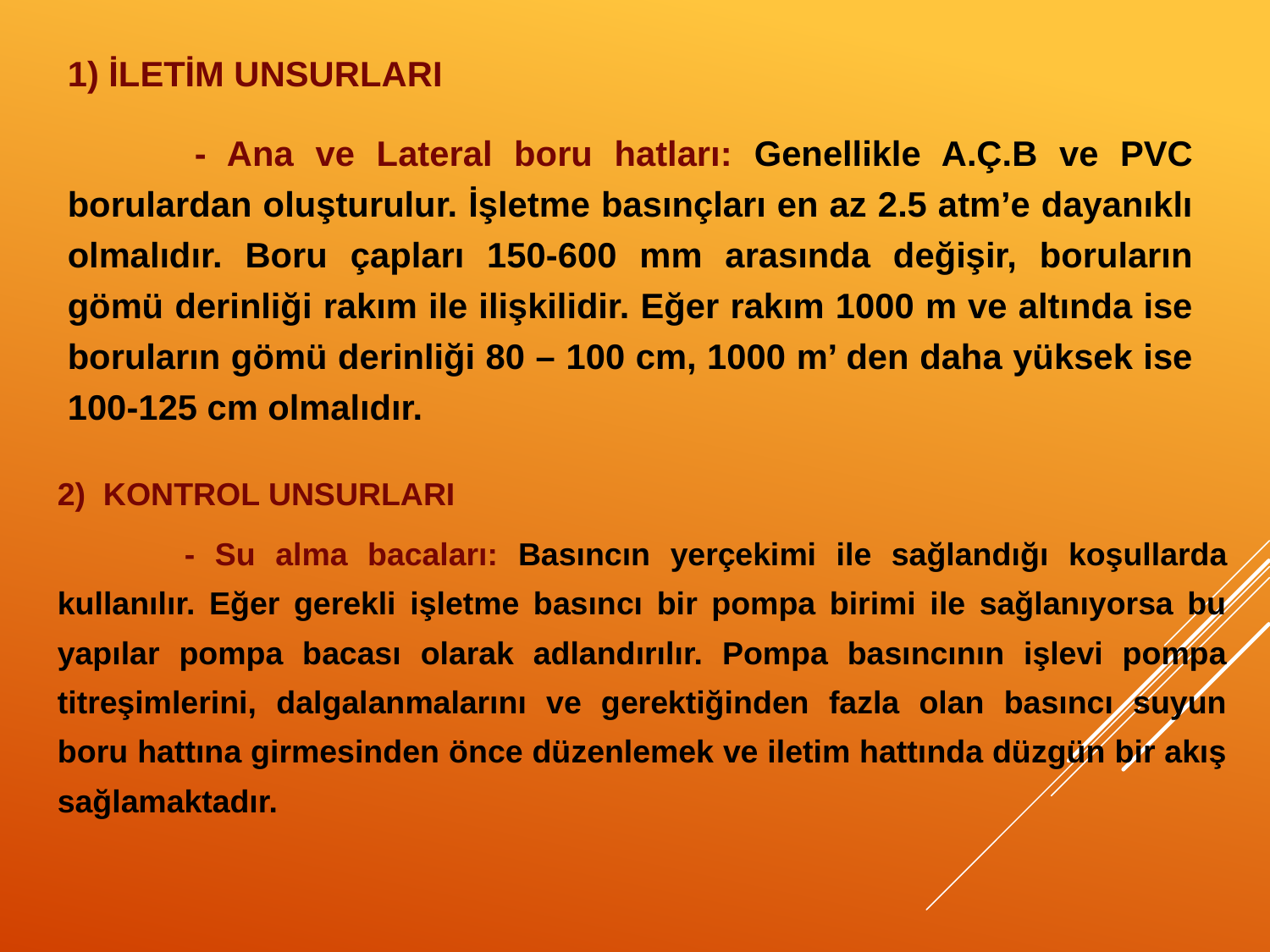

1) İLETİM UNSURLARI
	- Ana ve Lateral boru hatları: Genellikle A.Ç.B ve PVC borulardan oluşturulur. İşletme basınçları en az 2.5 atm’e dayanıklı olmalıdır. Boru çapları 150-600 mm arasında değişir, boruların gömü derinliği rakım ile ilişkilidir. Eğer rakım 1000 m ve altında ise boruların gömü derinliği 80 – 100 cm, 1000 m’ den daha yüksek ise 100-125 cm olmalıdır.

2)  KONTROL UNSURLARI
	- Su alma bacaları: Basıncın yerçekimi ile sağlandığı koşullarda kullanılır. Eğer gerekli işletme basıncı bir pompa birimi ile sağlanıyorsa bu yapılar pompa bacası olarak adlandırılır. Pompa basıncının işlevi pompa titreşimlerini, dalgalanmalarını ve gerektiğinden fazla olan basıncı suyun boru hattına girmesinden önce düzenlemek ve iletim hattında düzgün bir akış sağlamaktadır.